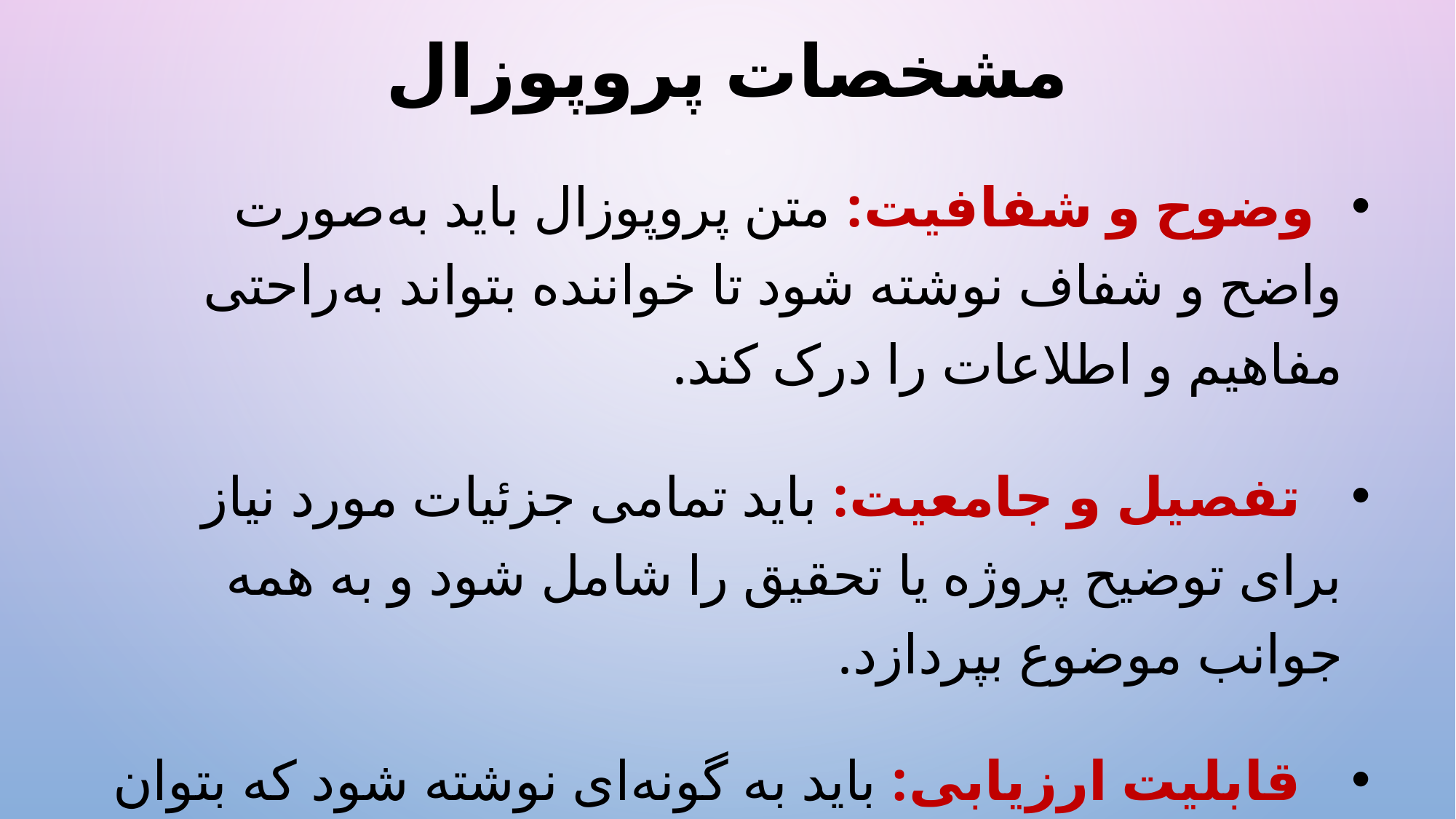

# مشخصات پروپوزال
  وضوح و شفافیت: متن پروپوزال باید به‌صورت واضح و شفاف نوشته شود تا خواننده بتواند به‌راحتی مفاهیم و اطلاعات را درک کند.

   تفصیل و جامعیت: باید تمامی جزئیات مورد نیاز برای توضیح پروژه یا تحقیق را شامل شود و به همه جوانب موضوع بپردازد.

   قابلیت ارزیابی: باید به گونه‌ای نوشته شود که بتوان آن را بر اساس معیارهای مشخص ارزیابی کرد. این شامل ارائه اهداف قابل اندازه‌گیری و زمان‌بندی مشخص است